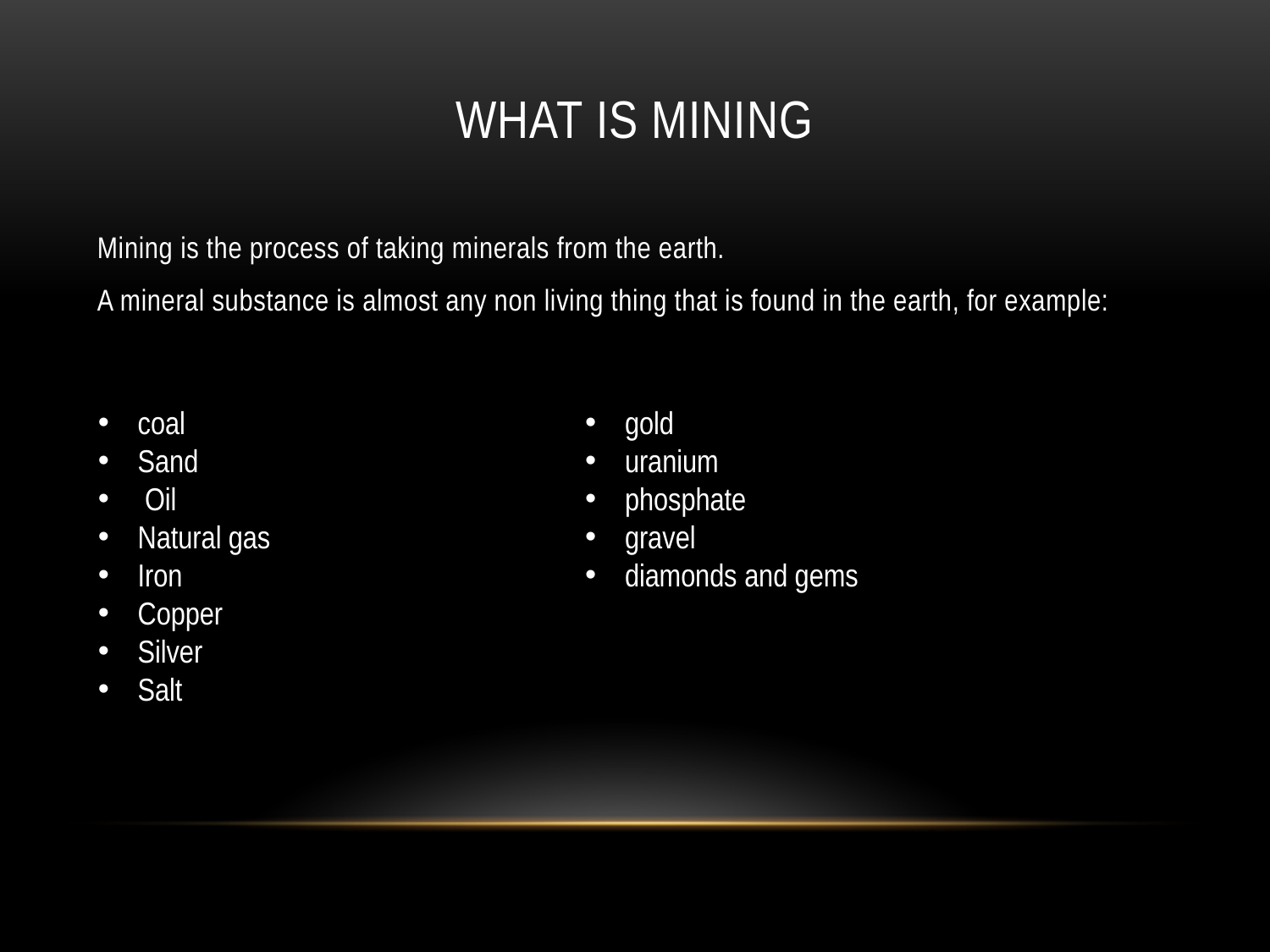

# What is mining
Mining is the process of taking minerals from the earth.
A mineral substance is almost any non living thing that is found in the earth, for example:

coal
Sand
 Oil
Natural gas
Iron
Copper
Silver
Salt
gold
uranium
phosphate
gravel
diamonds and gems